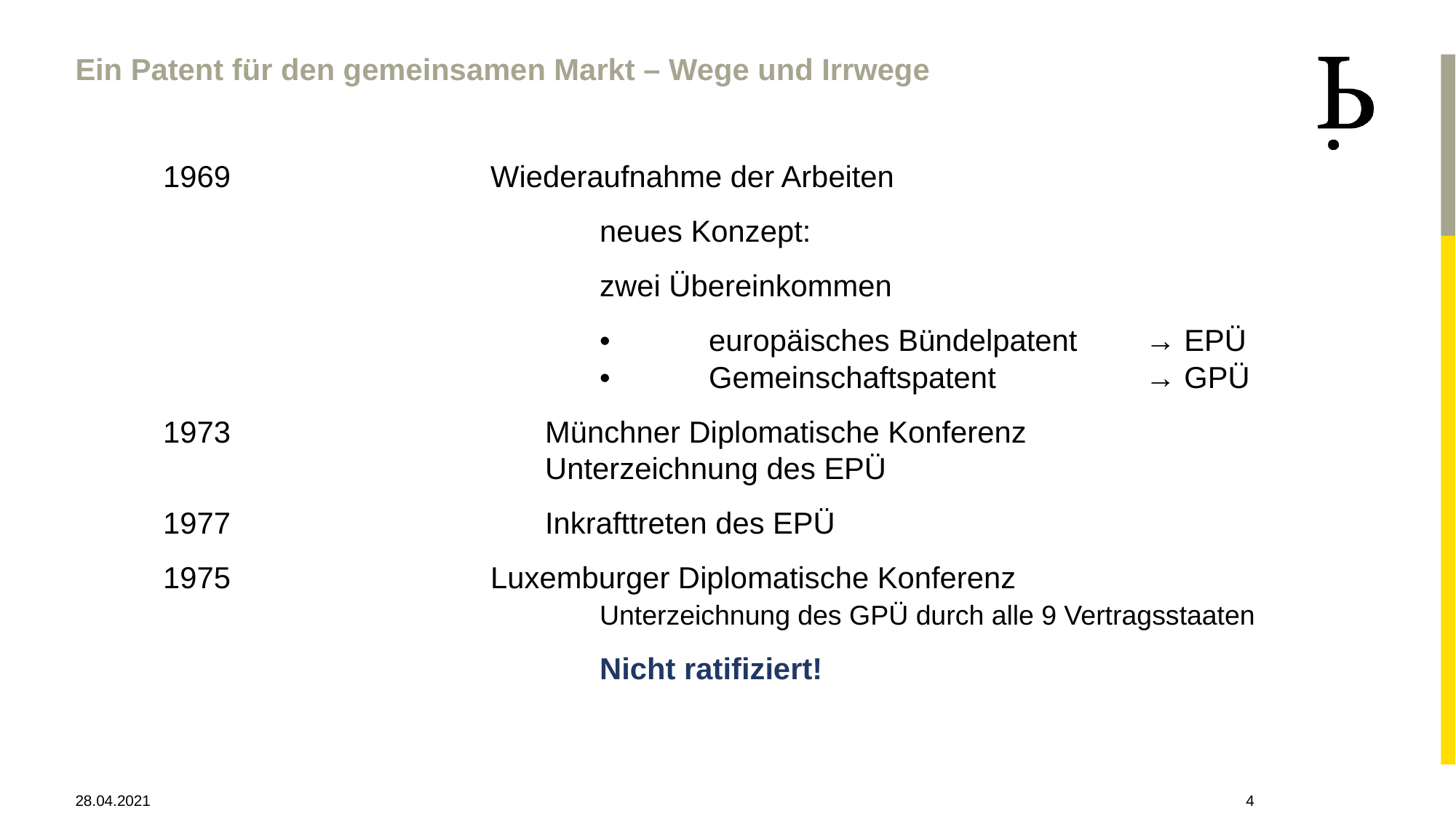

Ein Patent für den gemeinsamen Markt – Wege und Irrwege
1969			Wiederaufnahme der Arbeiten
				neues Konzept:
				zwei Übereinkommen
				•	europäisches Bündelpatent	→ EPÜ
				•	Gemeinschaftspatent	 	→ GPÜ
 			Münchner Diplomatische Konferenz
			Unterzeichnung des EPÜ
 			Inkrafttreten des EPÜ
1975			Luxemburger Diplomatische Konferenz
				Unterzeichnung des GPÜ durch alle 9 Vertragsstaaten
				Nicht ratifiziert!
28.04.2021
4